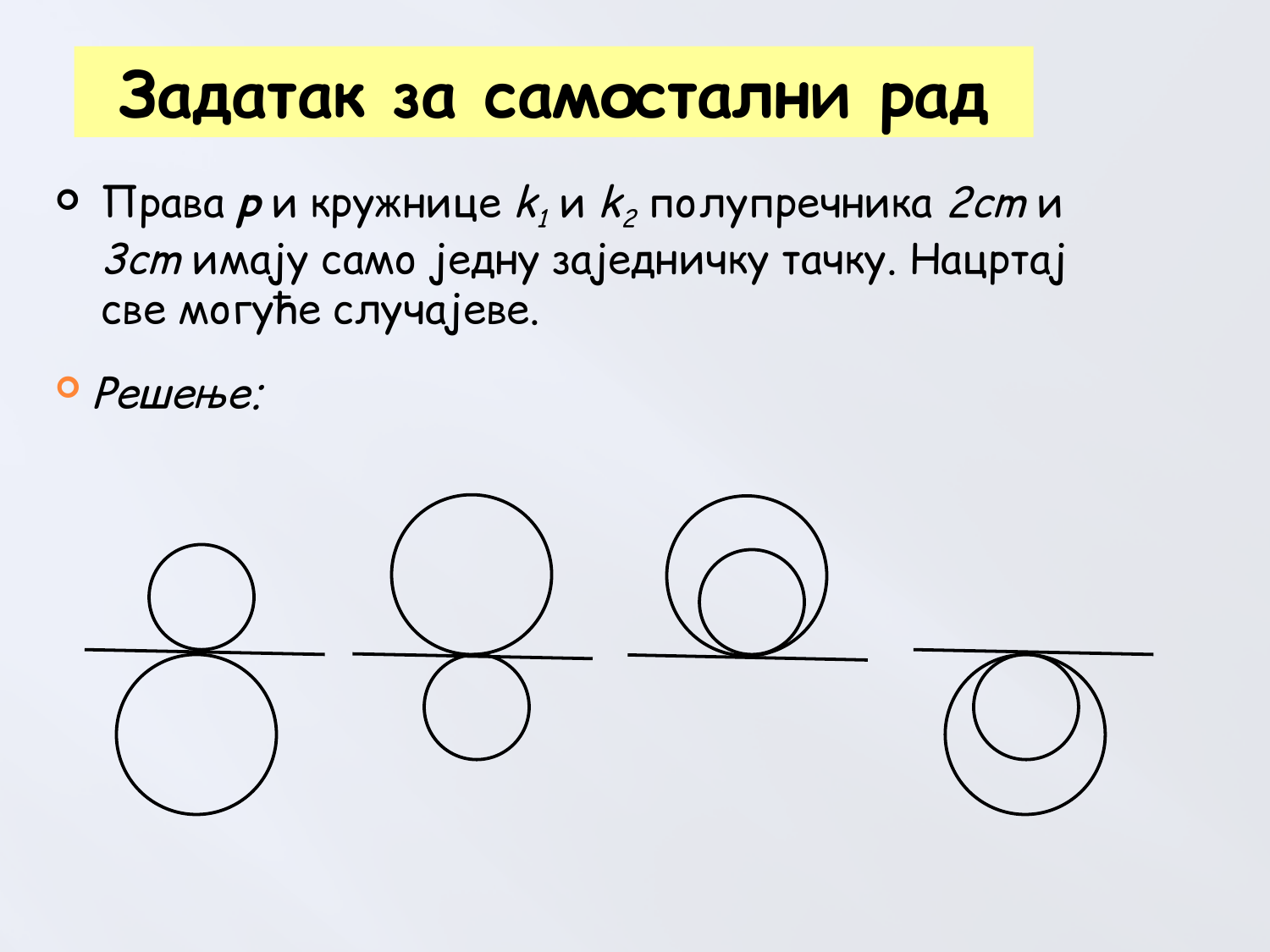

# Задатак за самостални рад
Права p и кружнице k1 и k2 полупречника 2cm и 3cm имају само једну заједничку тачку. Нацртај све могуће случајеве.
Решење: